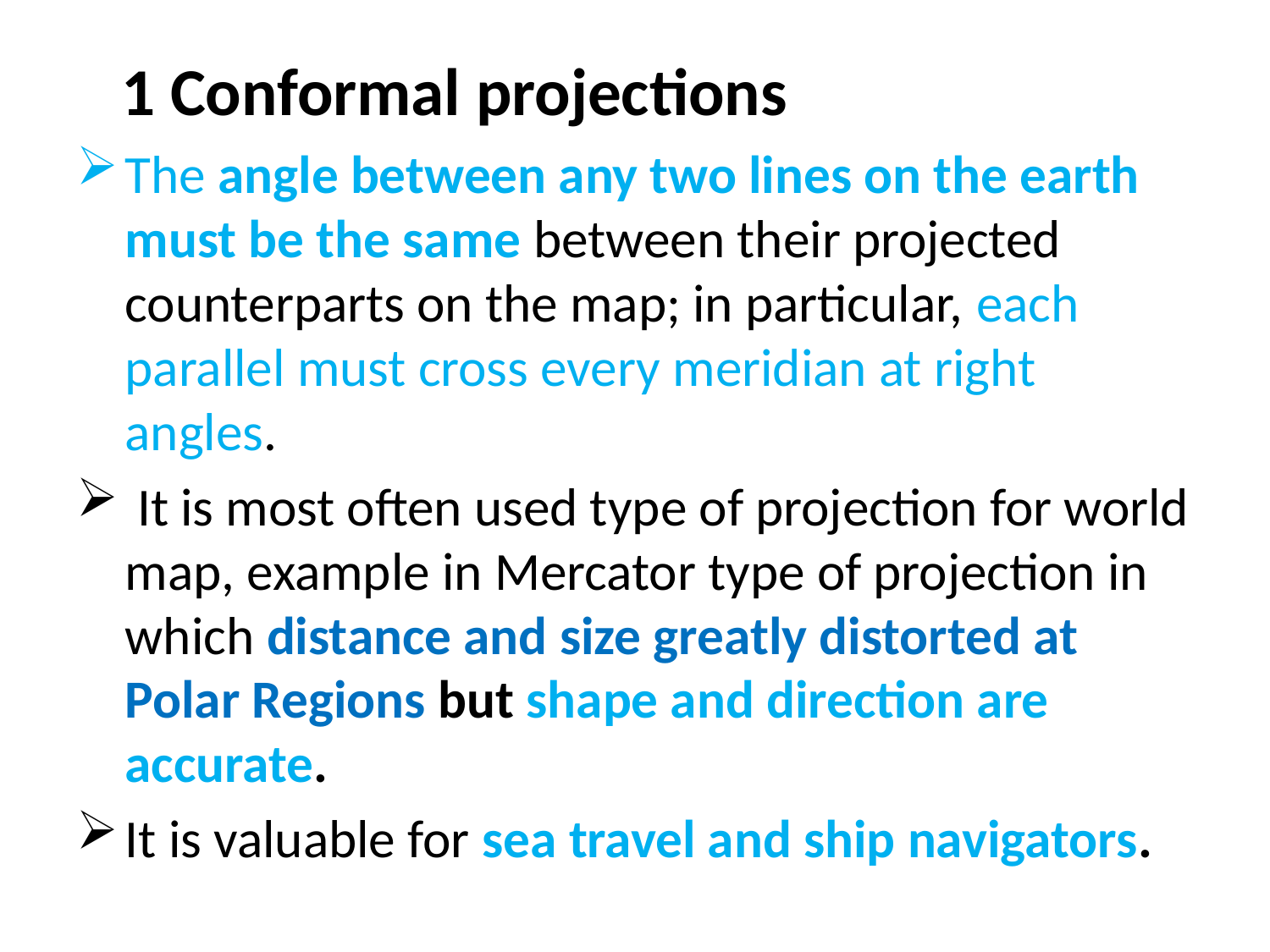

1 Conformal projections
The angle between any two lines on the earth must be the same between their projected counterparts on the map; in particular, each parallel must cross every meridian at right angles.
 It is most often used type of projection for world map, example in Mercator type of projection in which distance and size greatly distorted at Polar Regions but shape and direction are accurate.
It is valuable for sea travel and ship navigators.